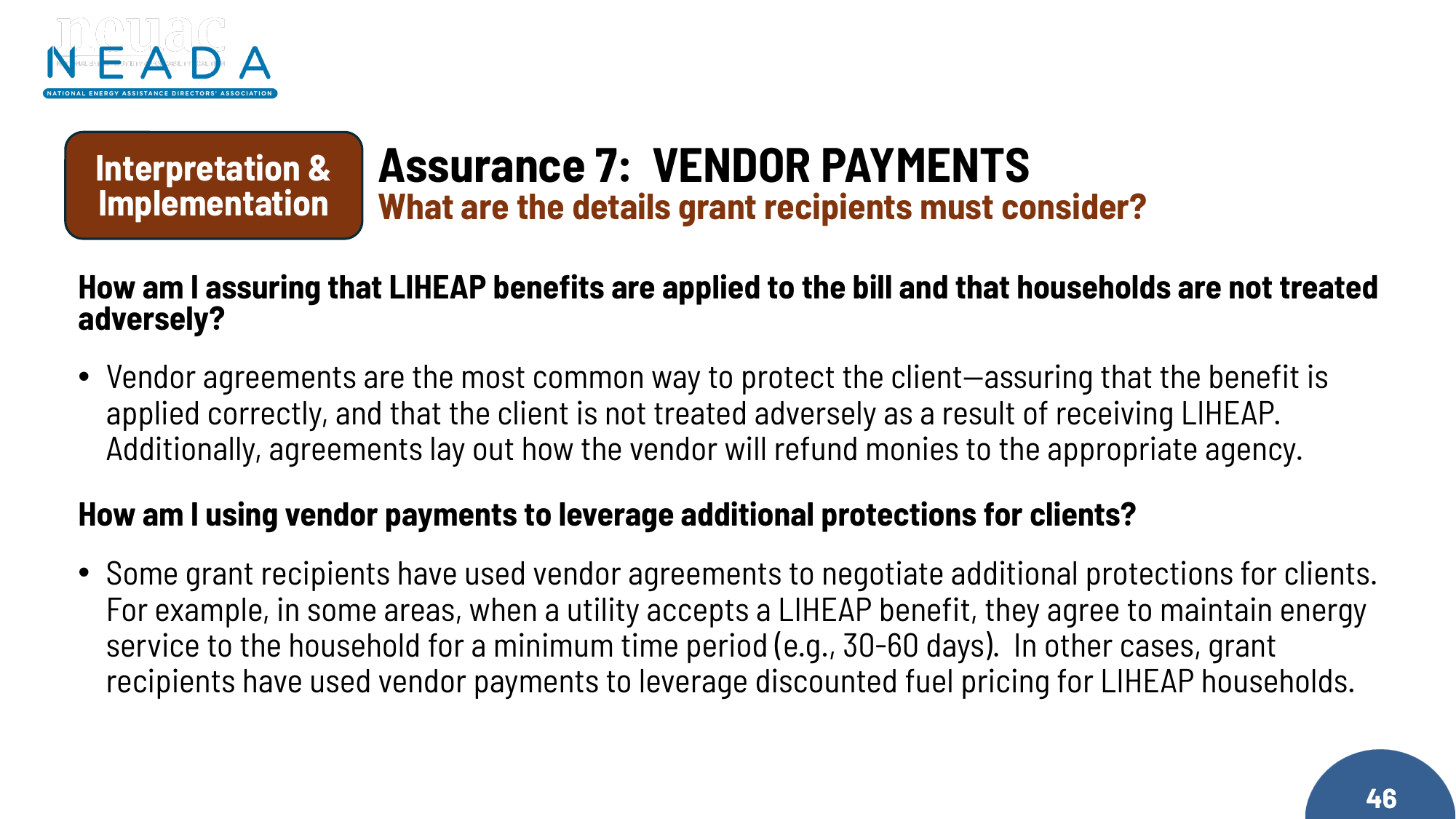

Interpretation & Implementation
Assurance 7:  VENDOR PAYMENTS
What are the details grant recipients must consider?
How am I assuring that LIHEAP benefits are applied to the bill and that households are not treated adversely?

Vendor agreements are the most common way to protect the client—assuring that the benefit is applied correctly, and that the client is not treated adversely as a result of receiving LIHEAP.  Additionally, agreements lay out how the vendor will refund monies to the appropriate agency.

How am I using vendor payments to leverage additional protections for clients?

Some grant recipients have used vendor agreements to negotiate additional protections for clients.  For example, in some areas, when a utility accepts a LIHEAP benefit, they agree to maintain energy service to the household for a minimum time period (e.g., 30-60 days).  In other cases, grant recipients have used vendor payments to leverage discounted fuel pricing for LIHEAP households.